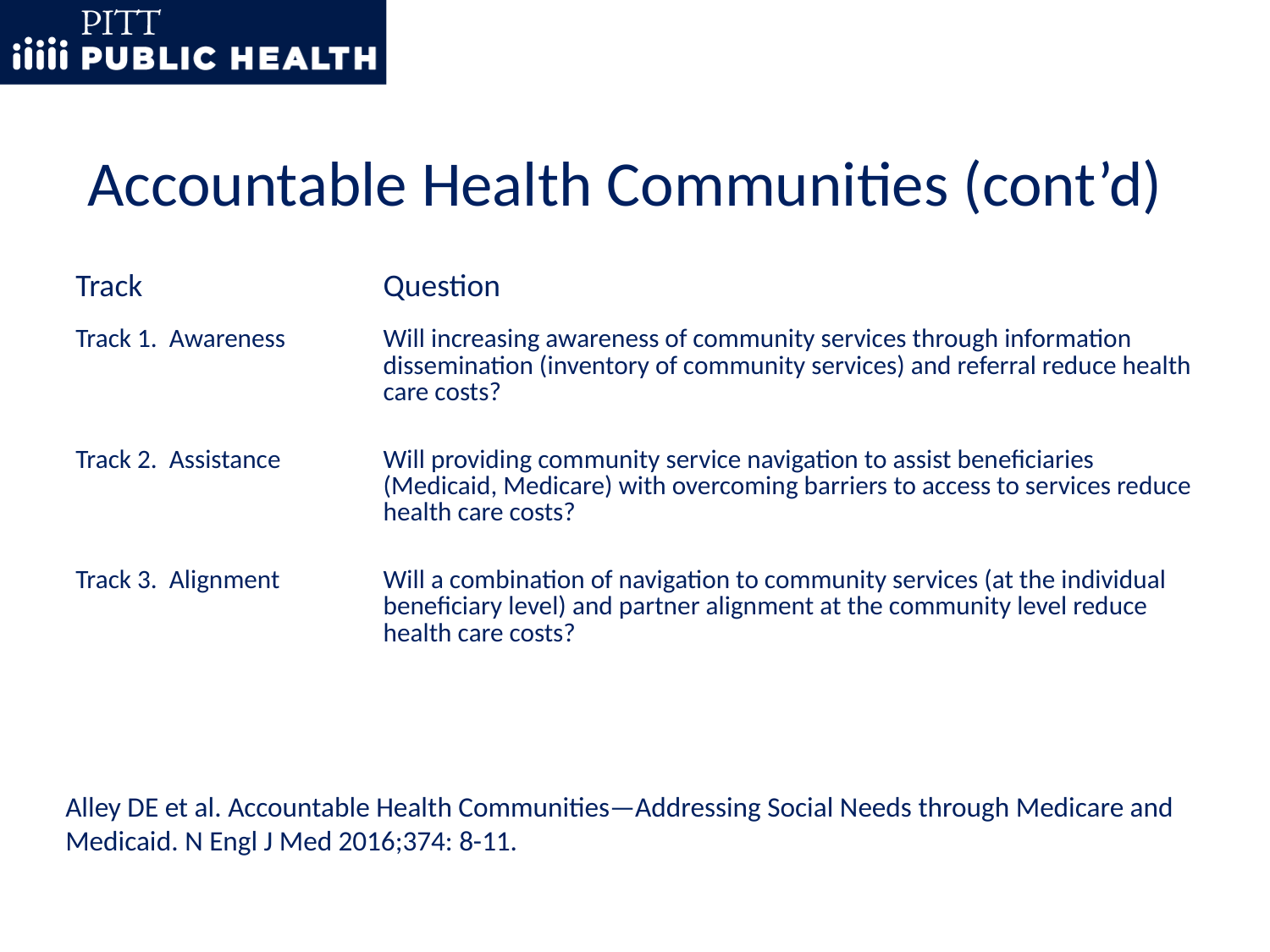

# Accountable Health Communities (cont’d)
| Track | Question |
| --- | --- |
| Track 1. Awareness | Will increasing awareness of community services through information dissemination (inventory of community services) and referral reduce health care costs? |
| Track 2. Assistance | Will providing community service navigation to assist beneficiaries (Medicaid, Medicare) with overcoming barriers to access to services reduce health care costs? |
| Track 3. Alignment | Will a combination of navigation to community services (at the individual beneficiary level) and partner alignment at the community level reduce health care costs? |
Alley DE et al. Accountable Health Communities—Addressing Social Needs through Medicare and Medicaid. N Engl J Med 2016;374: 8-11.